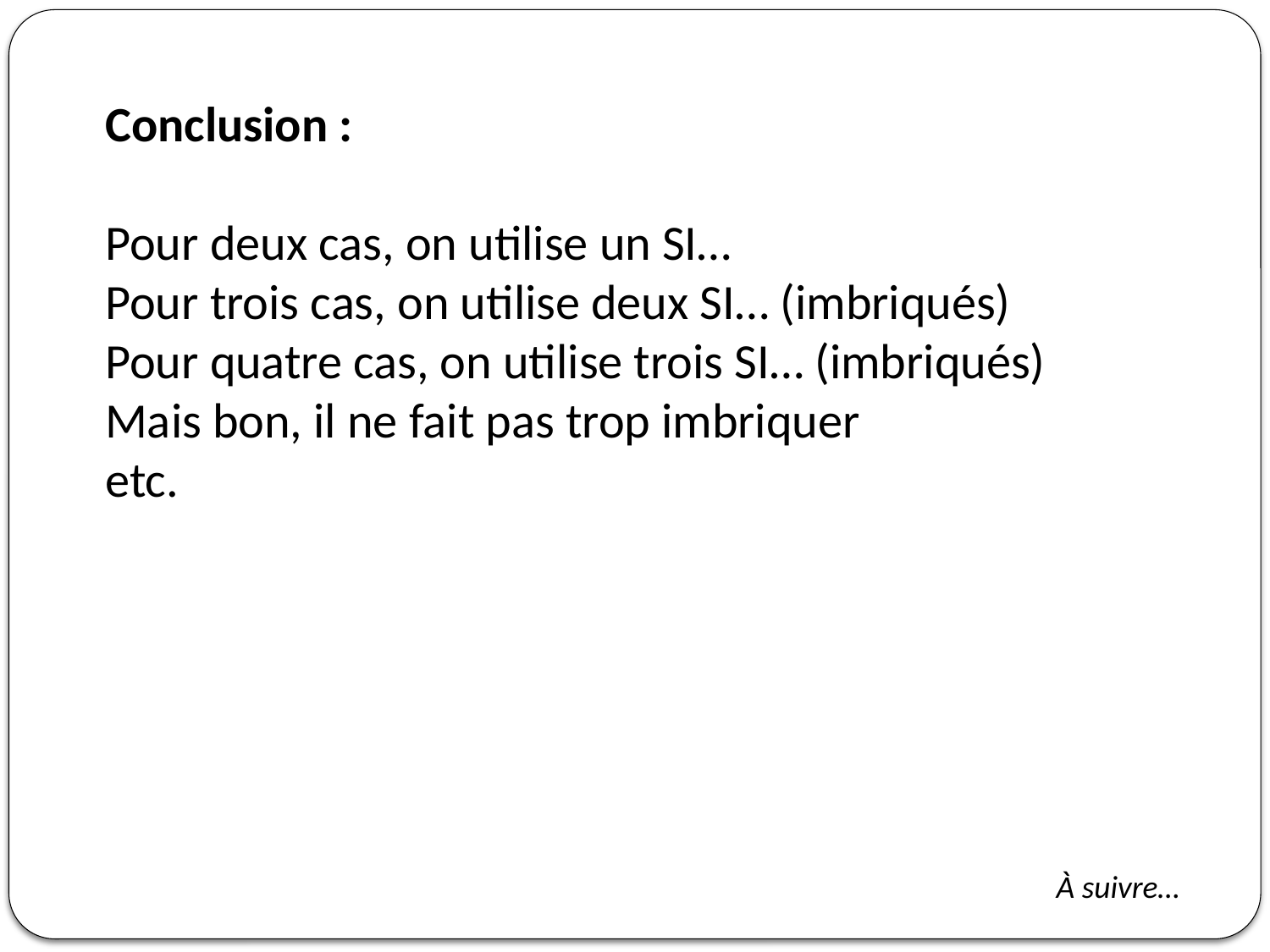

Conclusion :

Pour deux cas, on utilise un SI…
Pour trois cas, on utilise deux SI… (imbriqués)
Pour quatre cas, on utilise trois SI… (imbriqués)
Mais bon, il ne fait pas trop imbriquer
etc.
À suivre…